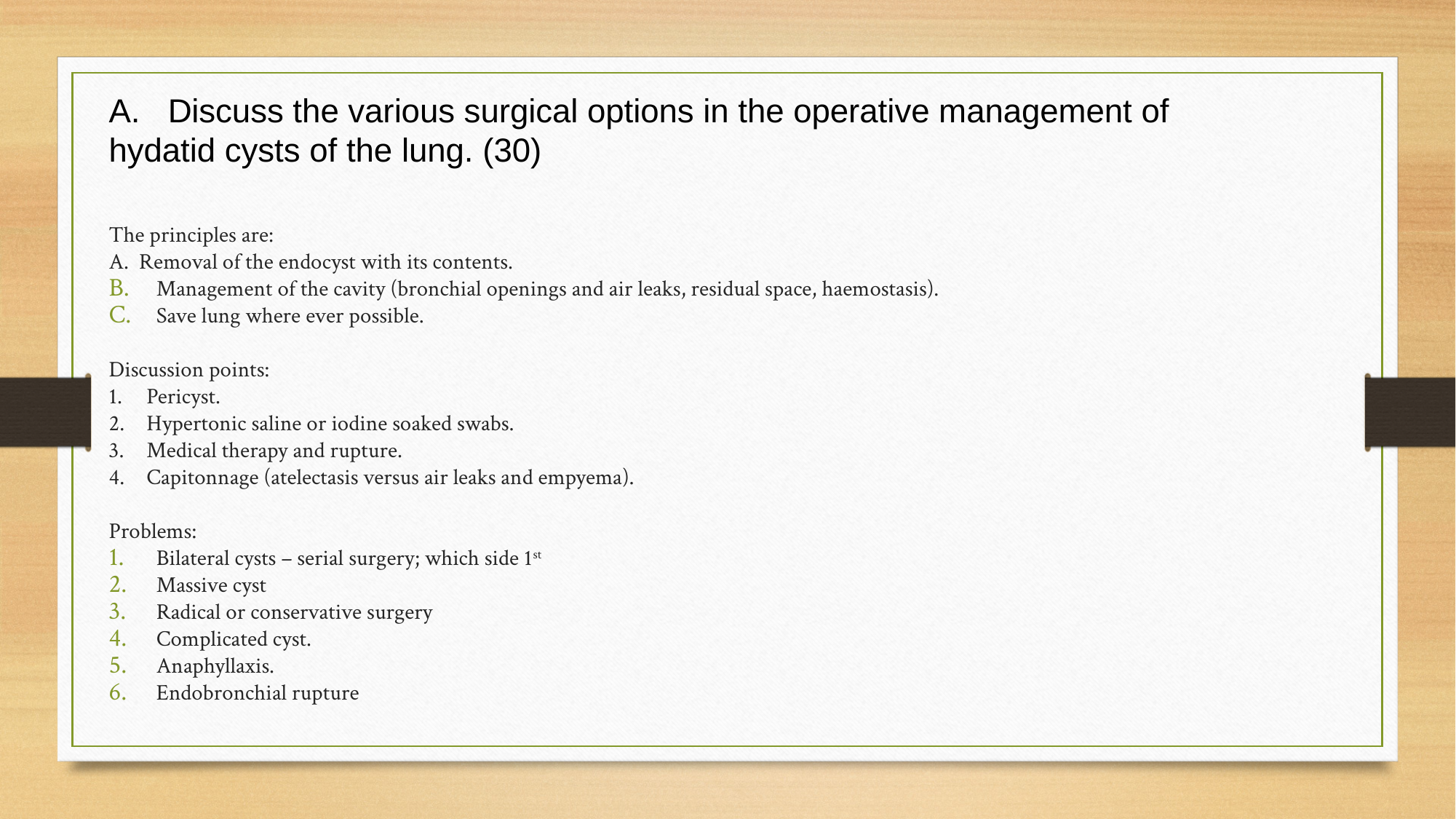

A.   Discuss the various surgical options in the operative management of hydatid cysts of the lung. (30)
The principles are:
A.  Removal of the endocyst with its contents.
Management of the cavity (bronchial openings and air leaks, residual space, haemostasis).
Save lung where ever possible.

Discussion points:
1.  	Pericyst.
2.  	Hypertonic saline or iodine soaked swabs.
3. 	Medical therapy and rupture.
4.  	Capitonnage (atelectasis versus air leaks and empyema).

Problems:
Bilateral cysts – serial surgery; which side 1st
Massive cyst
Radical or conservative surgery
Complicated cyst.
Anaphyllaxis.
Endobronchial rupture